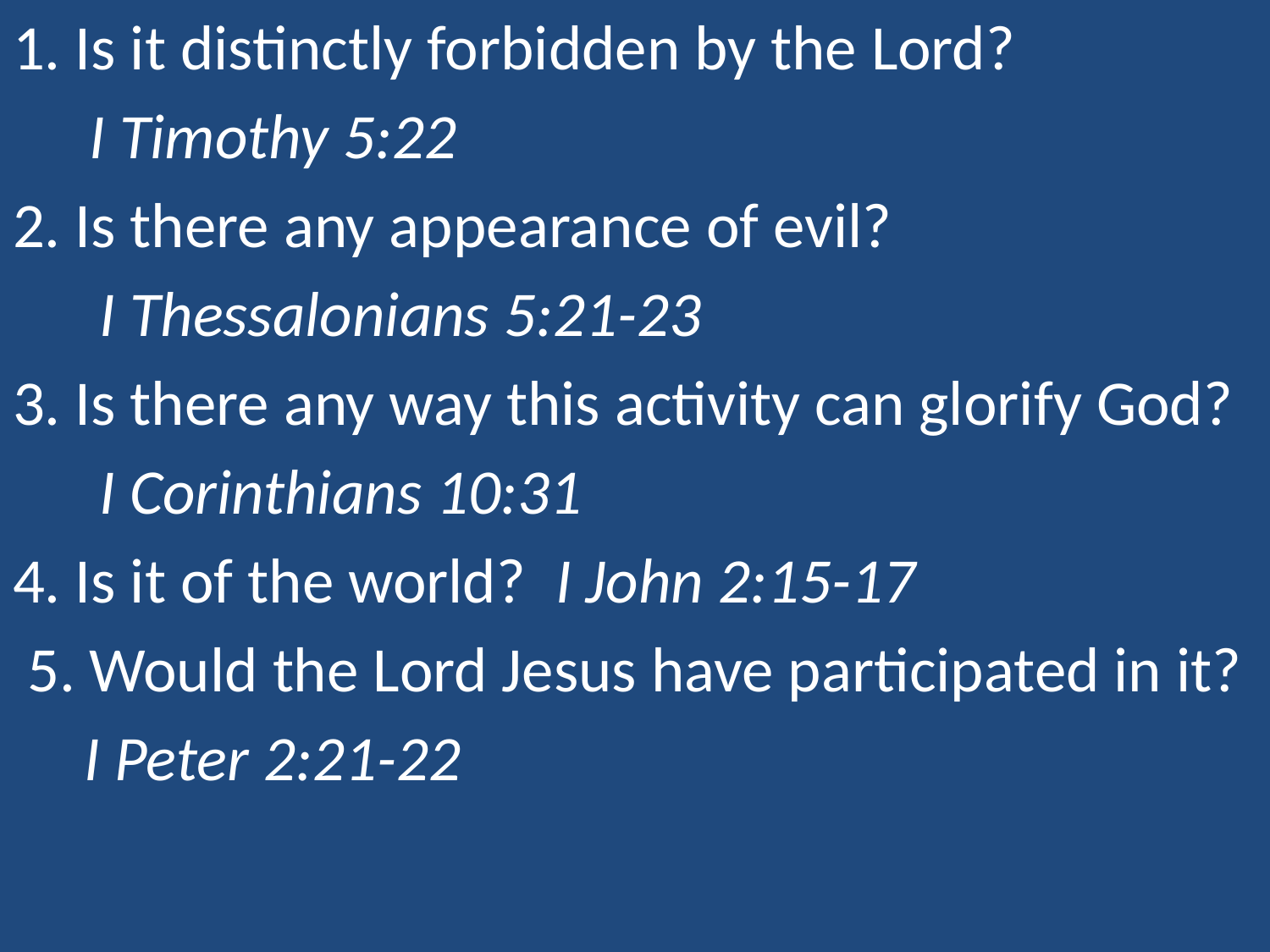

1. Is it distinctly forbidden by the Lord?
	  I Timothy 5:22
2. Is there any appearance of evil?
      I Thessalonians 5:21-23
3. Is there any way this activity can glorify God?
      I Corinthians 10:31
4. Is it of the world?  I John 2:15-17
 5. Would the Lord Jesus have participated in it?
     I Peter 2:21-22